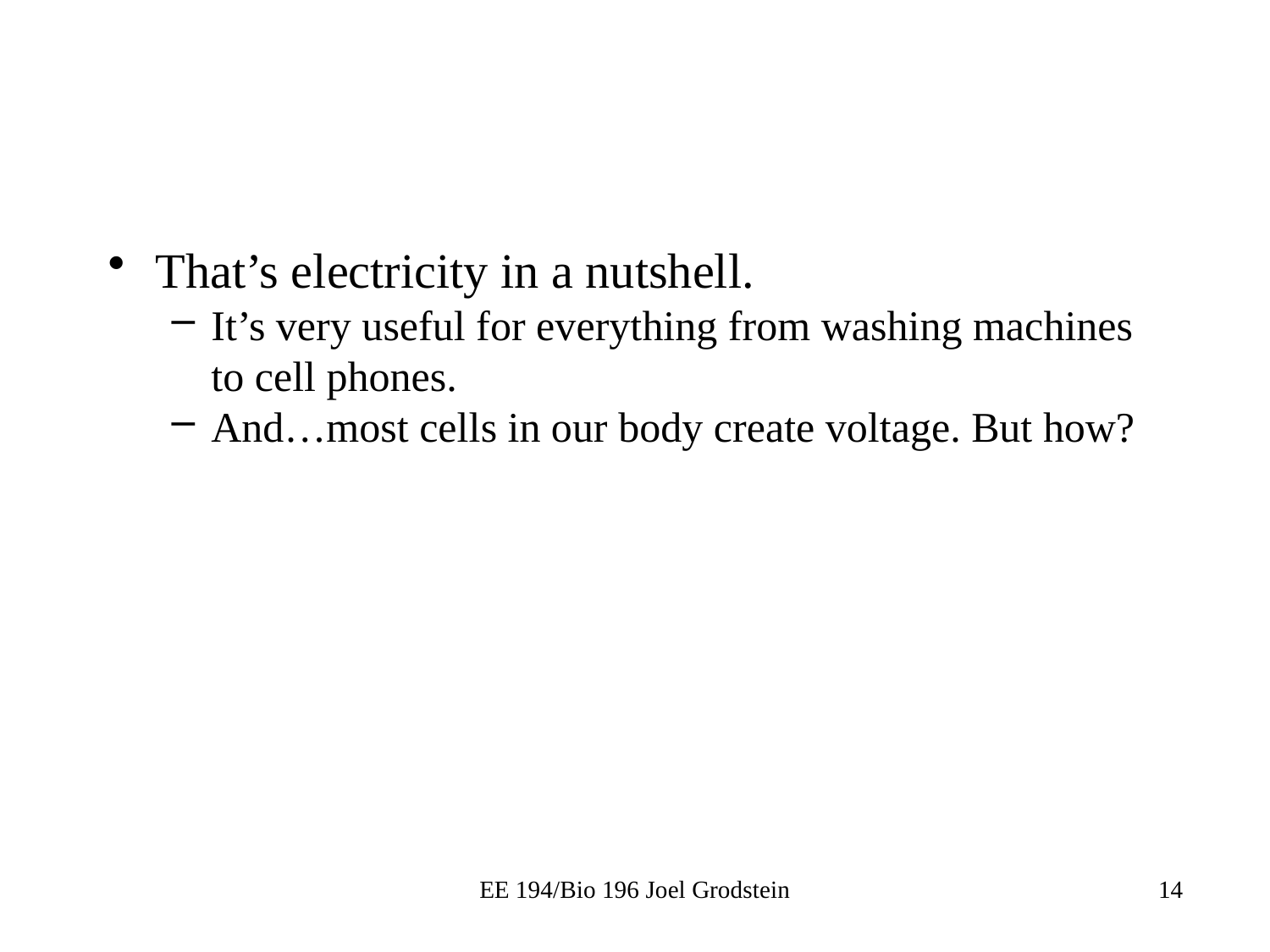

#
That’s electricity in a nutshell.
It’s very useful for everything from washing machines to cell phones.
And…most cells in our body create voltage. But how?

EE 194/Bio 196 Joel Grodstein